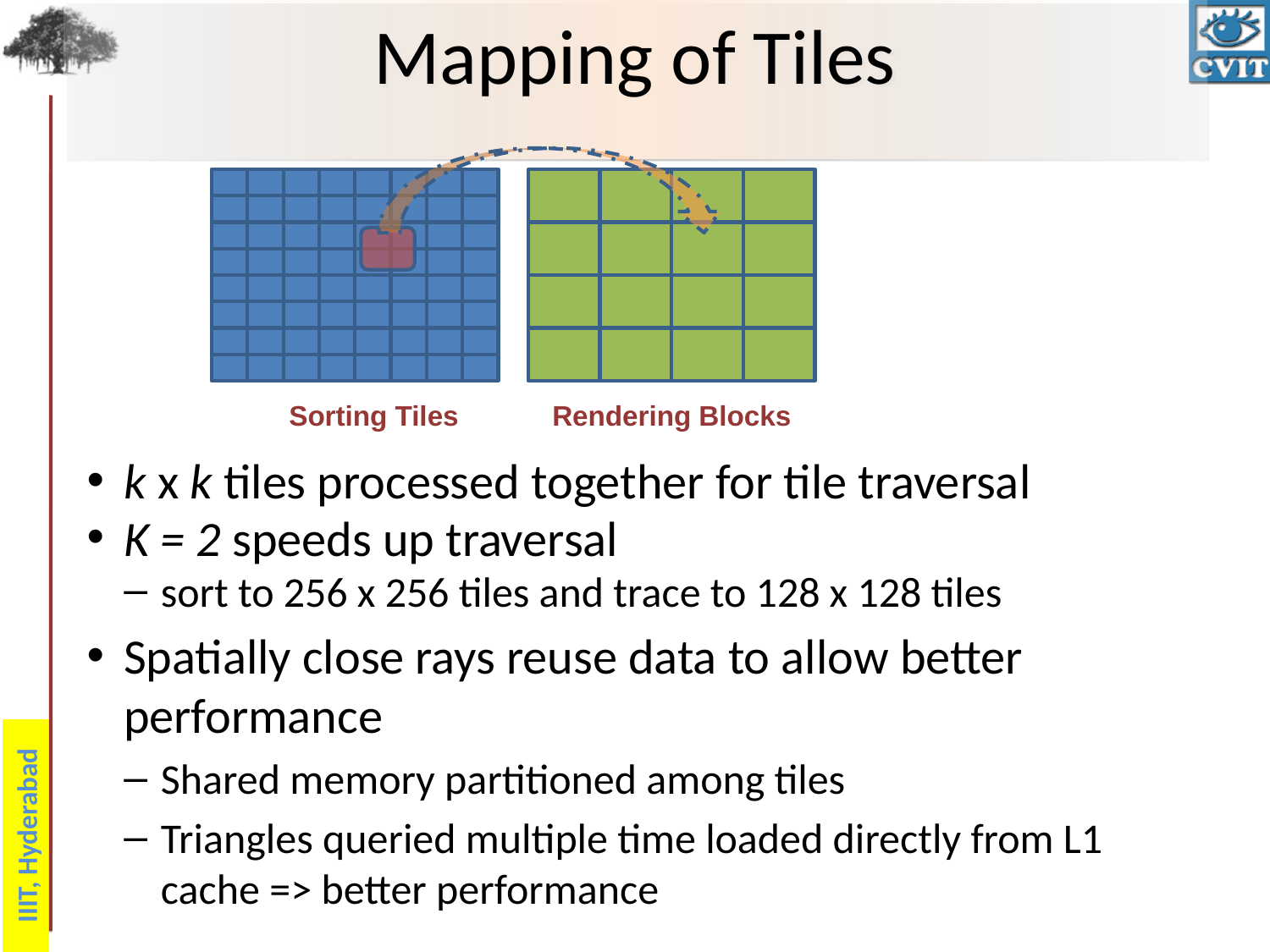

# Mapping of Tiles

Sorting Tiles
Rendering Blocks
k x k tiles processed together for tile traversal
K = 2 speeds up traversal
sort to 256 x 256 tiles and trace to 128 x 128 tiles
Spatially close rays reuse data to allow better performance
Shared memory partitioned among tiles
Triangles queried multiple time loaded directly from L1 cache => better performance